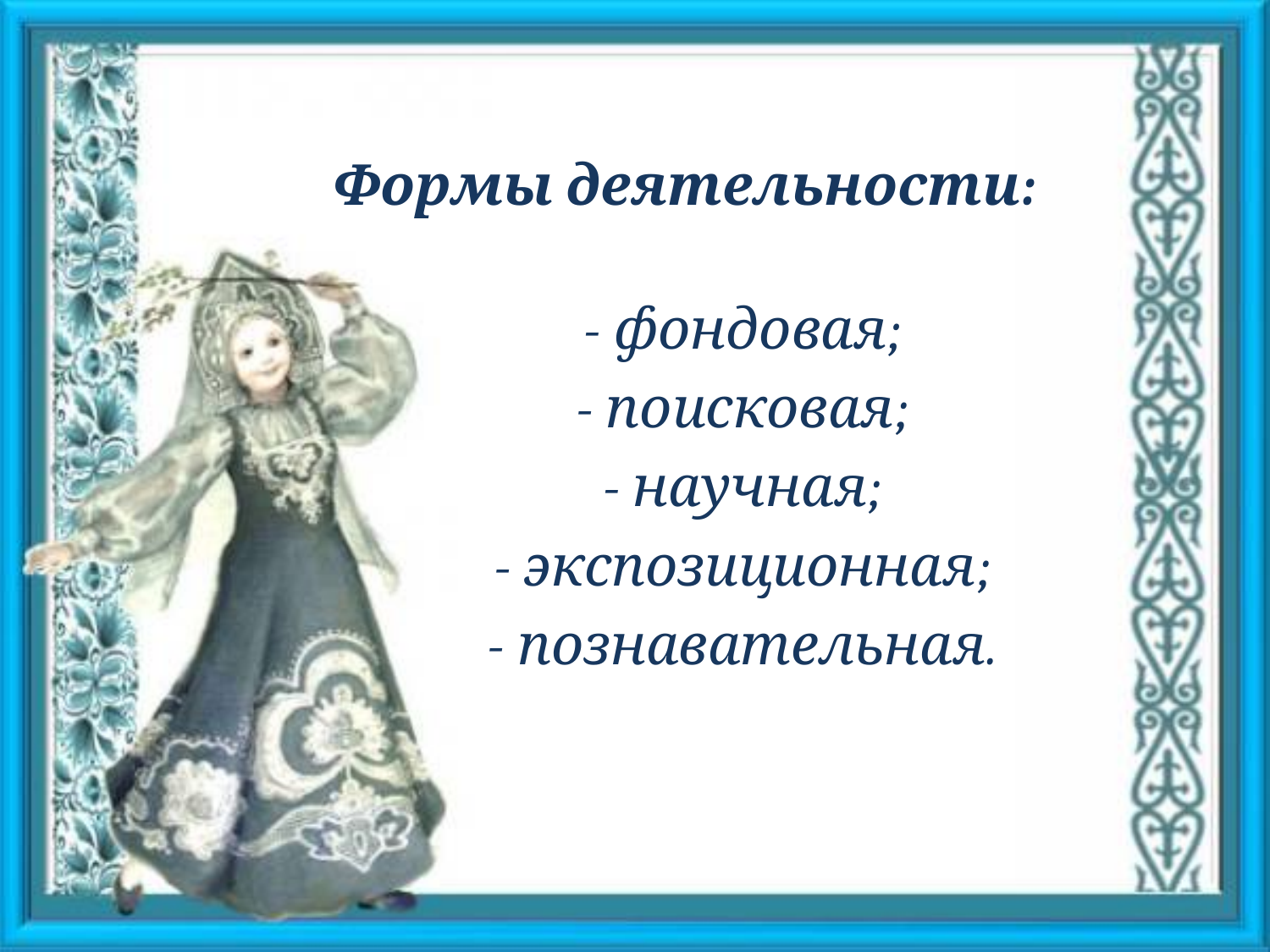

# Формы деятельности:
- фондовая;
- поисковая;
- научная;
- экспозиционная;
- познавательная.